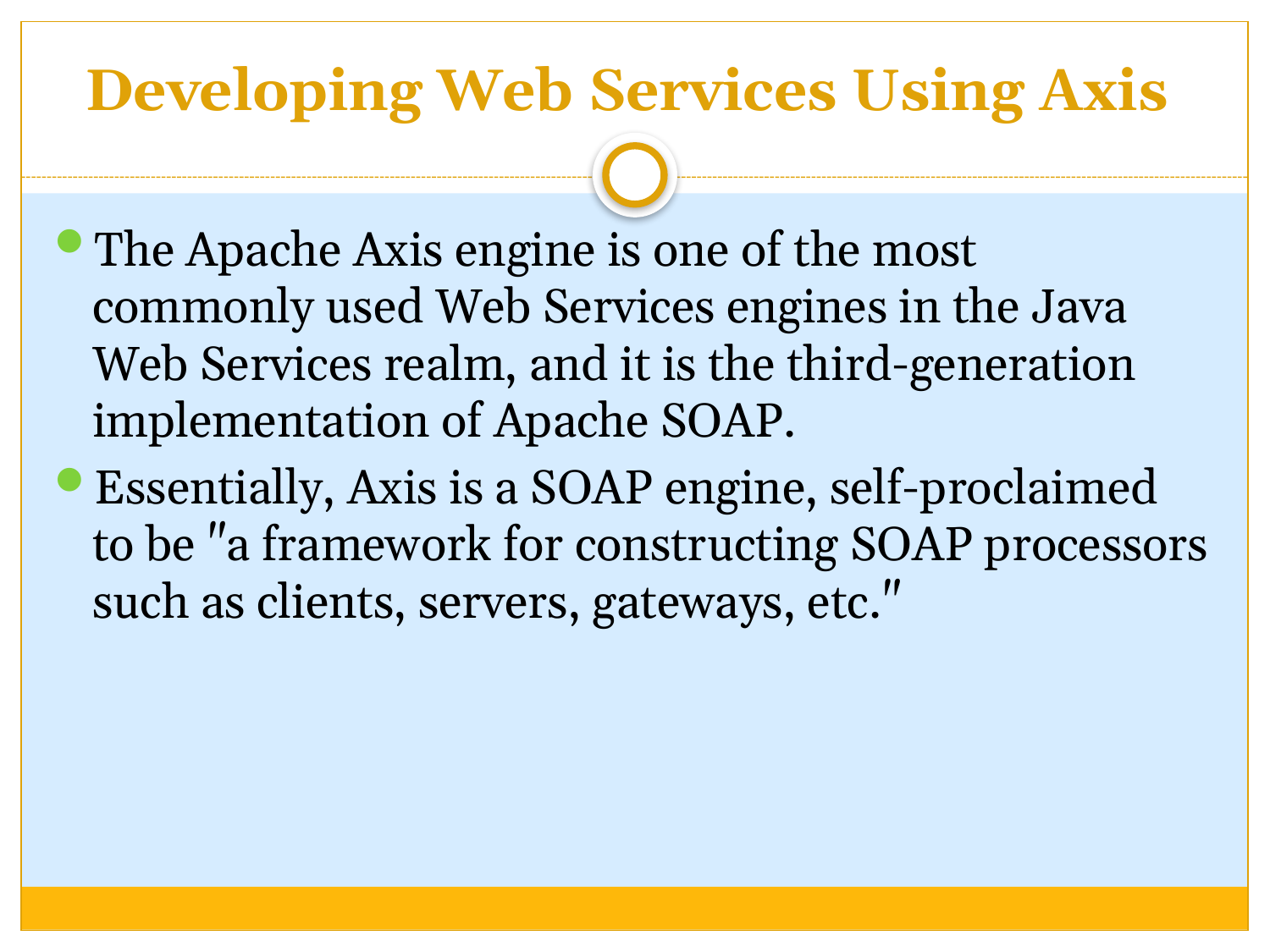

# Developing Web Services Using Axis
The Apache Axis engine is one of the most commonly used Web Services engines in the Java Web Services realm, and it is the third-generation implementation of Apache SOAP.
Essentially, Axis is a SOAP engine, self-proclaimed to be "a framework for constructing SOAP processors such as clients, servers, gateways, etc."